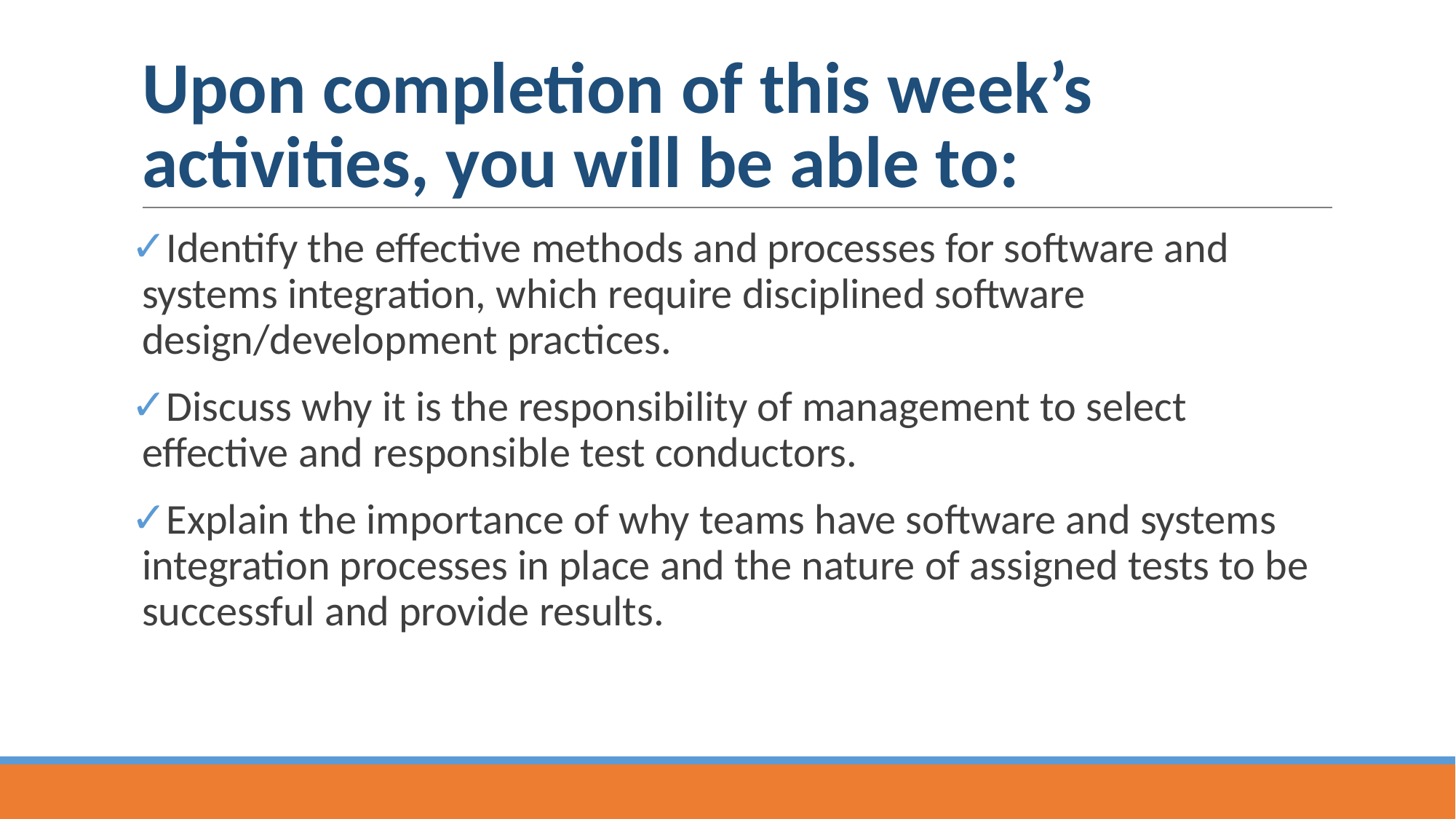

# Upon completion of this week’s activities, you will be able to:
Identify the effective methods and processes for software and systems integra­tion, which require disciplined software design/development practices.
Discuss why it is the responsibility of management to select effective and responsible test conductors.
Explain the importance of why teams have software and systems integration processes in place and the nature of assigned tests to be successful and provide results.